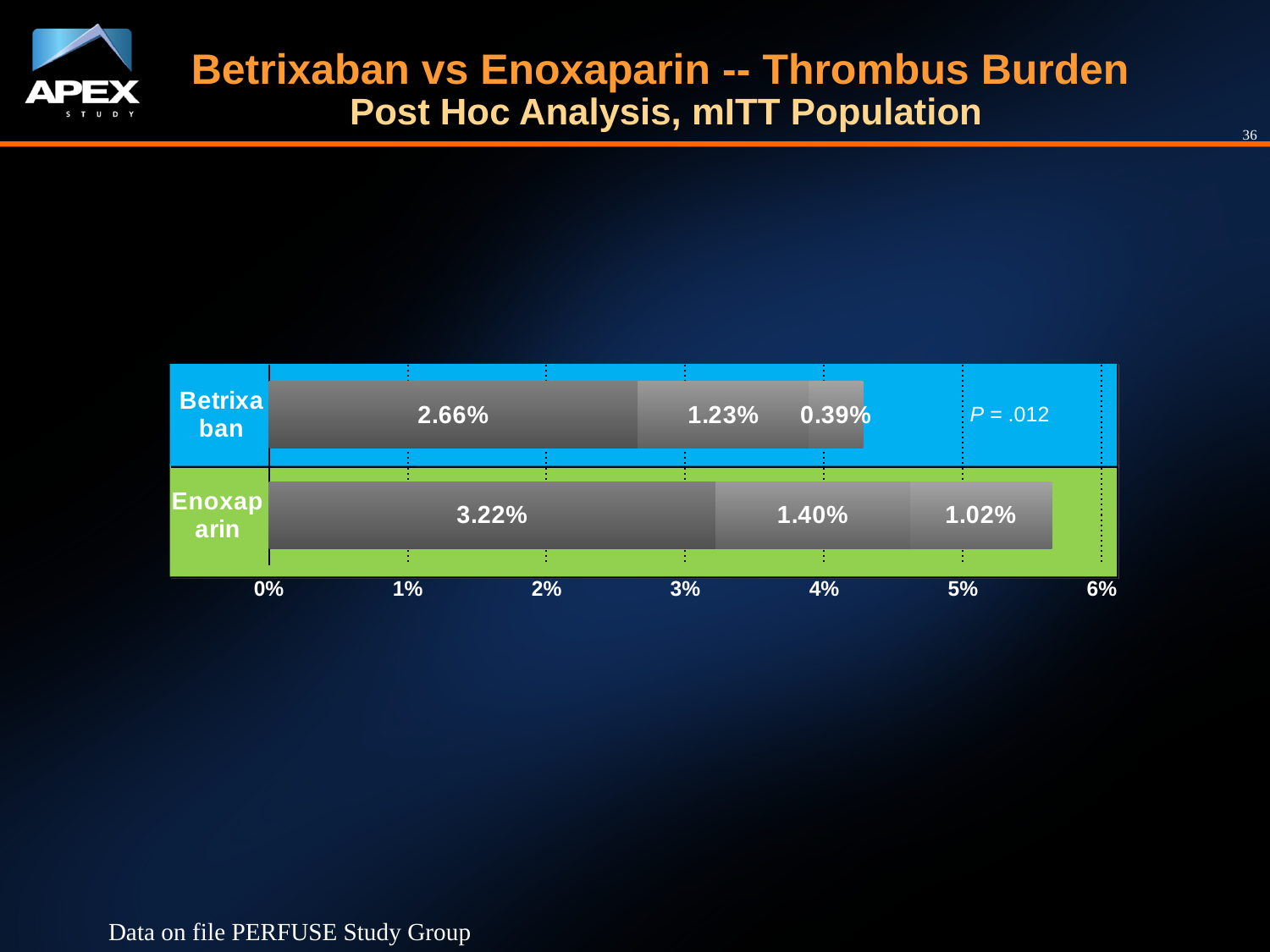

Betrixaban vs Enoxaparin -- Thrombus Burden
Post Hoc Analysis, mITT Population
36

### Chart

| Category | Low thrombus burden | Moderate thrombus burden | High thrombus burden |
|---|---|---|---|
| Betrixaban | 0.0266 | 0.0123 | 0.0039 |
| Enoxaparin | 0.0322 | 0.014 | 0.0102 |
P = .012

Data on file PERFUSE Study Group